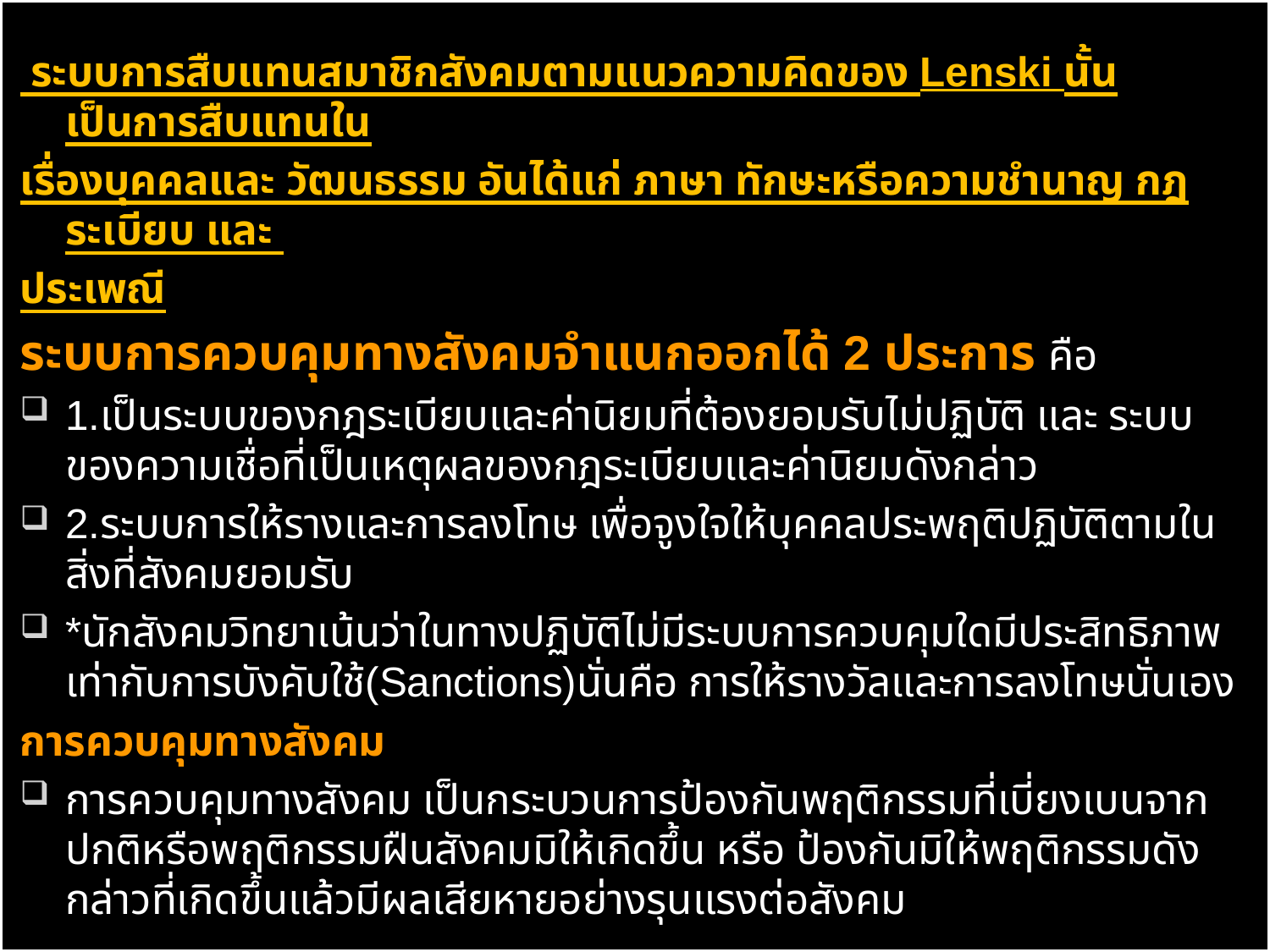

ระบบการสืบแทนสมาชิกสังคมตามแนวความคิดของ Lenski นั้น เป็นการสืบแทนใน
เรื่องบุคคลและ วัฒนธรรม อันได้แก่ ภาษา ทักษะหรือความชำนาญ กฎระเบียบ และ
ประเพณี
ระบบการควบคุมทางสังคมจำแนกออกได้ 2 ประการ คือ
1.เป็นระบบของกฎระเบียบและค่านิยมที่ต้องยอมรับไม่ปฏิบัติ และ ระบบของความเชื่อที่เป็นเหตุผลของกฎระเบียบและค่านิยมดังกล่าว
2.ระบบการให้รางและการลงโทษ เพื่อจูงใจให้บุคคลประพฤติปฏิบัติตามในสิ่งที่สังคมยอมรับ
*นักสังคมวิทยาเน้นว่าในทางปฏิบัติไม่มีระบบการควบคุมใดมีประสิทธิภาพเท่ากับการบังคับใช้(Sanctions)นั่นคือ การให้รางวัลและการลงโทษนั่นเอง
การควบคุมทางสังคม
การควบคุมทางสังคม เป็นกระบวนการป้องกันพฤติกรรมที่เบี่ยงเบนจากปกติหรือพฤติกรรมฝืนสังคมมิให้เกิดขึ้น หรือ ป้องกันมิให้พฤติกรรมดังกล่าวที่เกิดขึ้นแล้วมีผลเสียหายอย่างรุนแรงต่อสังคม